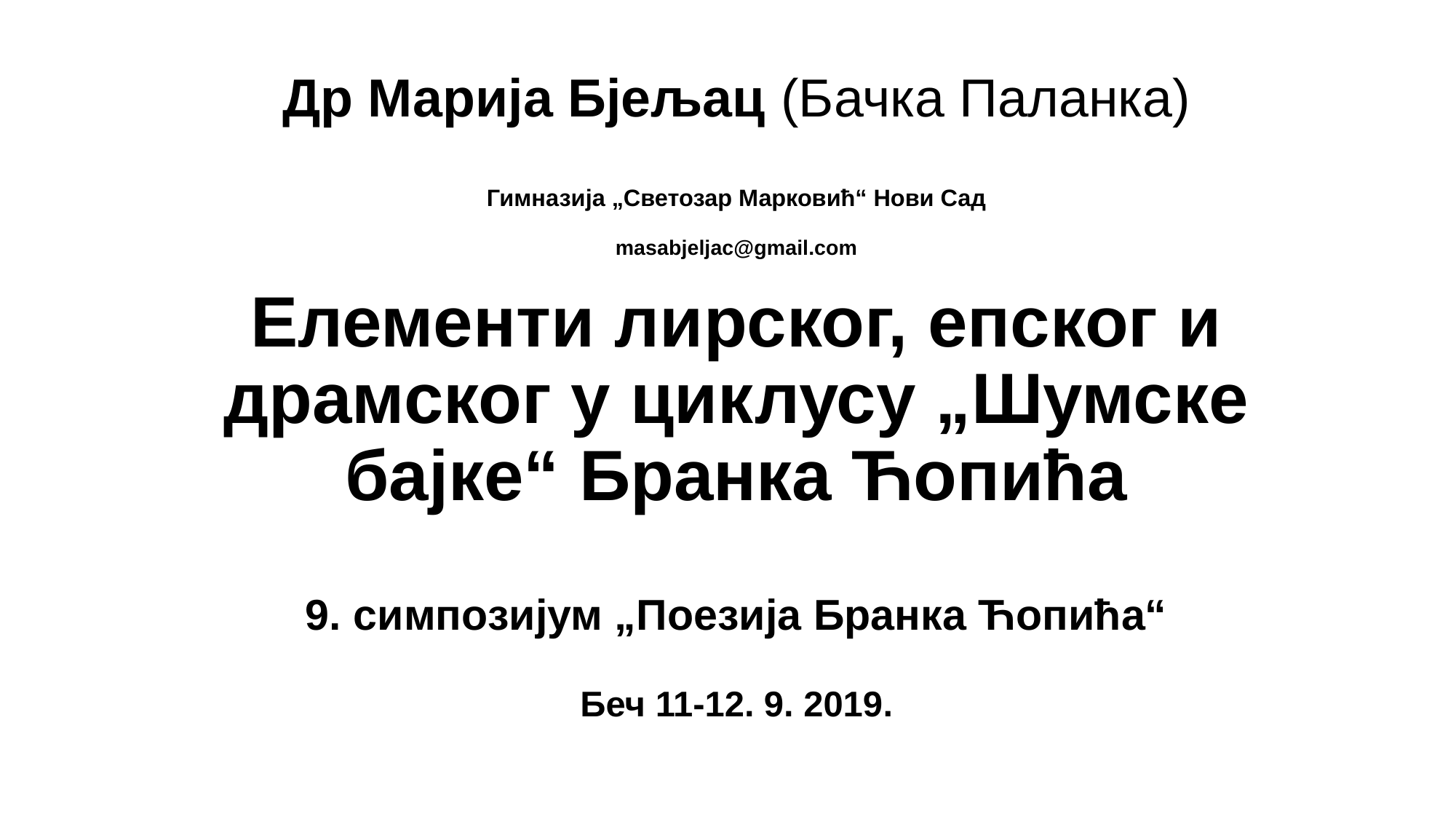

# Др Марија Бјељац (Бачка Паланка) Гимназија „Светозар Марковић“ Нови Сад masabjeljac@gmail.com Елементи лирског, епског и драмског у циклусу „Шумске бајке“ Бранка Ћопића 9. симпозијум „Поезија Бранка Ћопића“ Беч 11-12. 9. 2019.